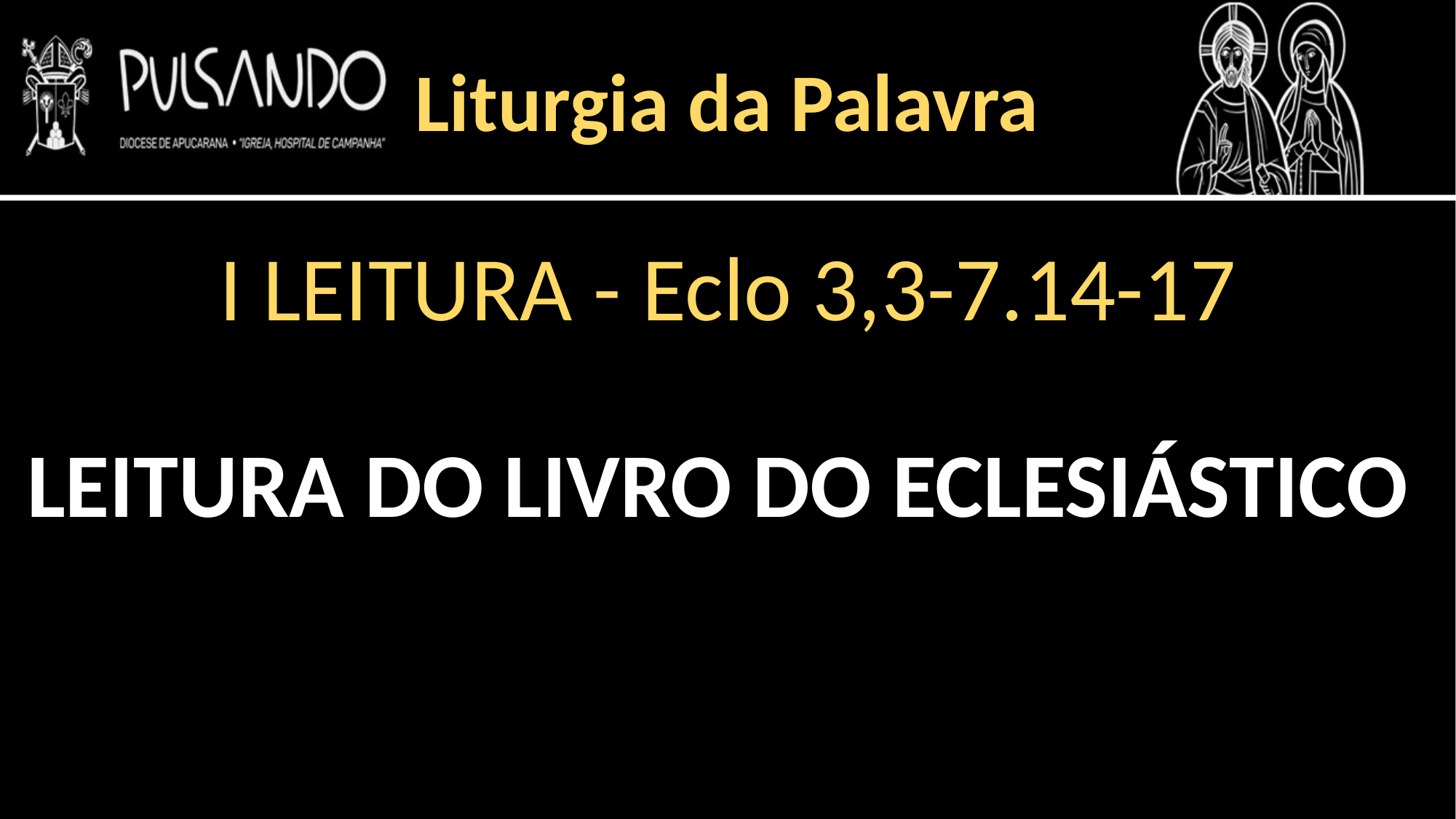

Liturgia da Palavra

I LEITURA - Eclo 3,3-7.14-17

LEITURA DO LIVRO DO ECLESIÁSTICO